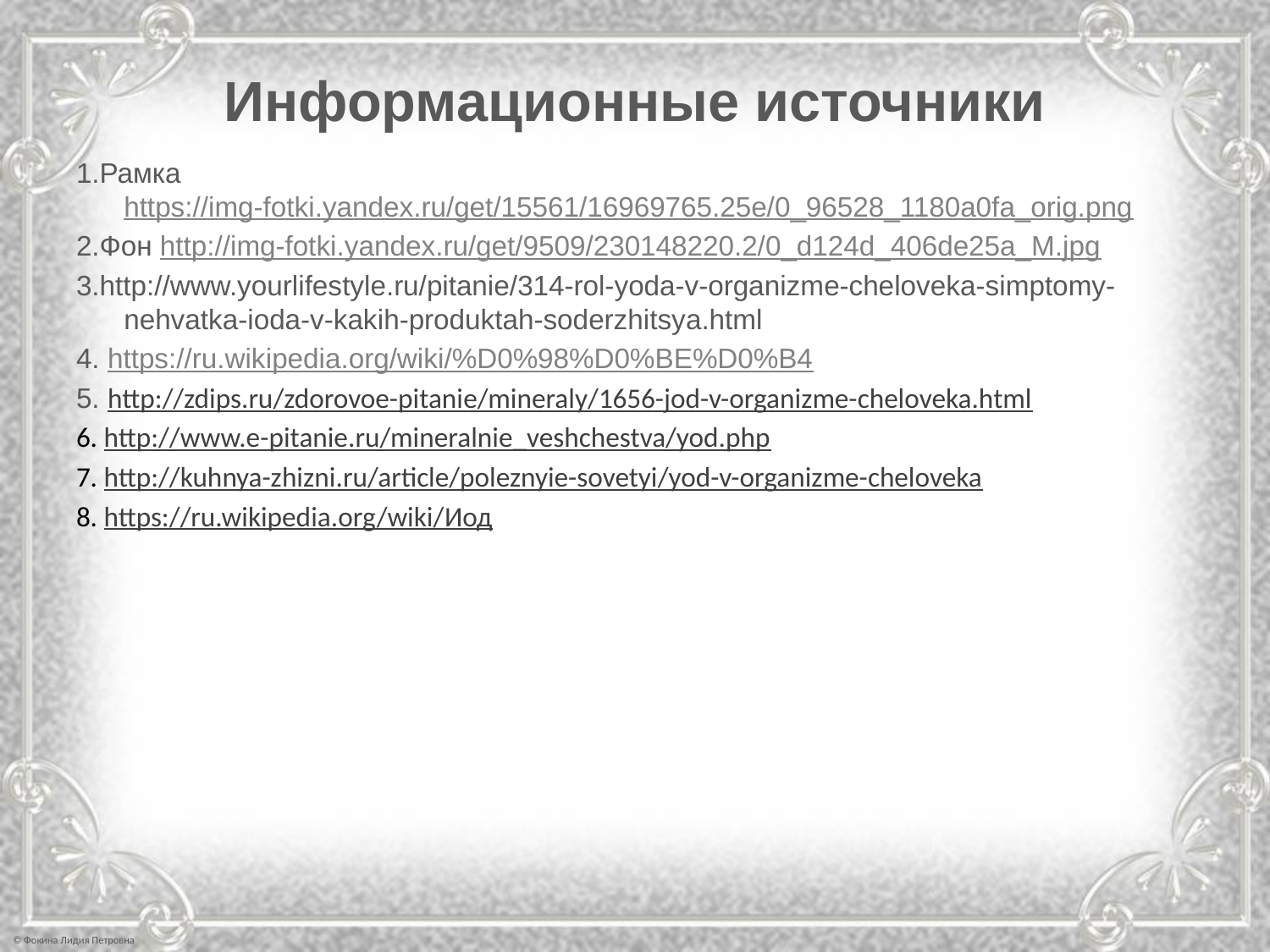

# Информационные источники
1.Рамка https://img-fotki.yandex.ru/get/15561/16969765.25e/0_96528_1180a0fa_orig.png
2.Фон http://img-fotki.yandex.ru/get/9509/230148220.2/0_d124d_406de25a_M.jpg
3.http://www.yourlifestyle.ru/pitanie/314-rol-yoda-v-organizme-cheloveka-simptomy-nehvatka-ioda-v-kakih-produktah-soderzhitsya.html
4. https://ru.wikipedia.org/wiki/%D0%98%D0%BE%D0%B4
5. http://zdips.ru/zdorovoe-pitanie/mineraly/1656-jod-v-organizme-cheloveka.html
6. http://www.e-pitanie.ru/mineralnie_veshchestva/yod.php
7. http://kuhnya-zhizni.ru/article/poleznyie-sovetyi/yod-v-organizme-cheloveka
8. https://ru.wikipedia.org/wiki/Иод